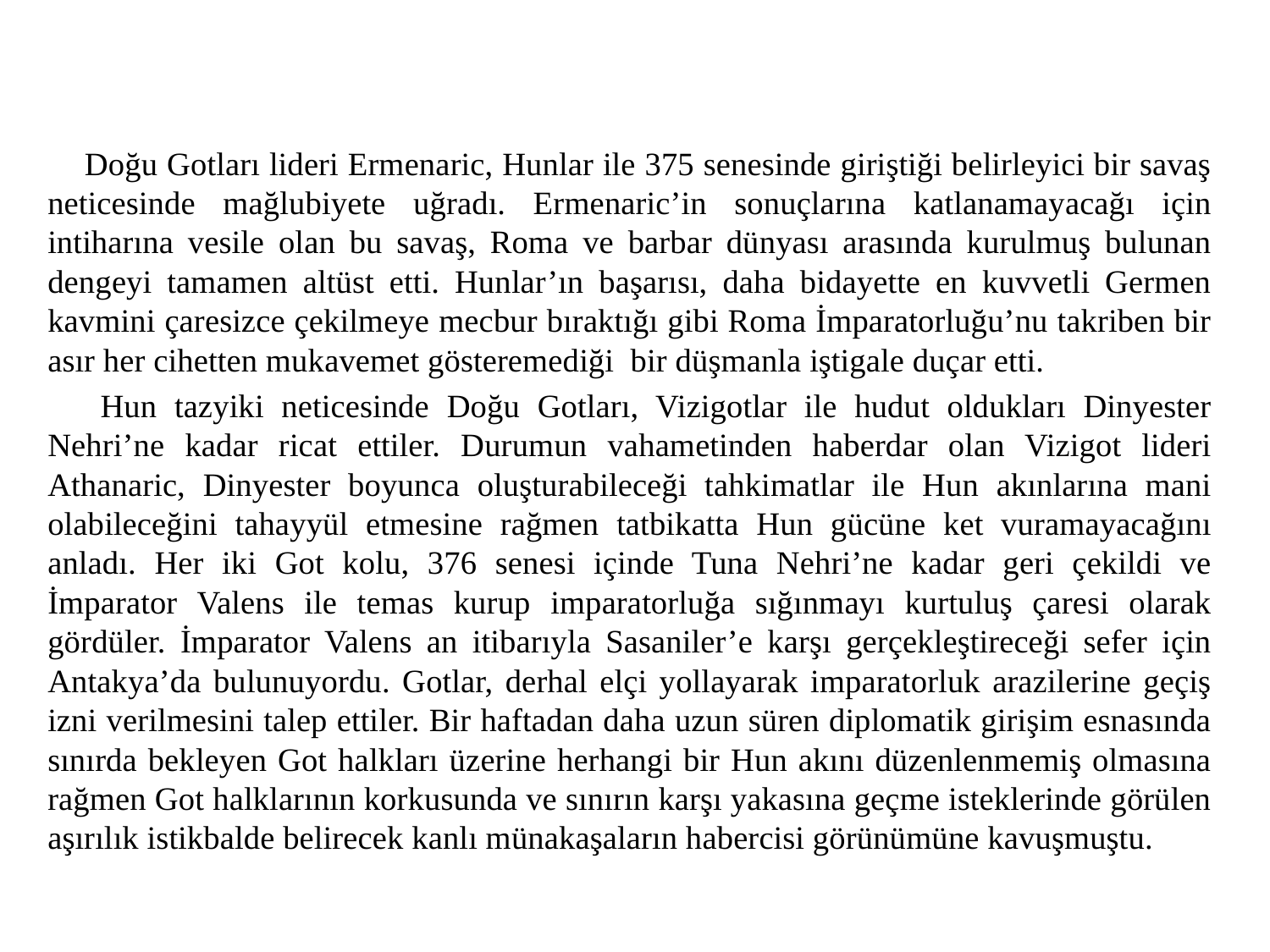

#
    Doğu Gotları lideri Ermenaric, Hunlar ile 375 senesinde giriştiği belirleyici bir savaş neticesinde mağlubiyete uğradı. Ermenaric’in sonuçlarına katlanamayacağı için intiharına vesile olan bu savaş, Roma ve barbar dünyası arasında kurulmuş bulunan dengeyi tamamen altüst etti. Hunlar’ın başarısı, daha bidayette en kuvvetli Germen kavmini çaresizce çekilmeye mecbur bıraktığı gibi Roma İmparatorluğu’nu takriben bir asır her cihetten mukavemet gösteremediği  bir düşmanla iştigale duçar etti.
   Hun tazyiki neticesinde Doğu Gotları, Vizigotlar ile hudut oldukları Dinyester Nehri’ne kadar ricat ettiler. Durumun vahametinden haberdar olan Vizigot lideri Athanaric, Dinyester boyunca oluşturabileceği tahkimatlar ile Hun akınlarına mani olabileceğini tahayyül etmesine rağmen tatbikatta Hun gücüne ket vuramayacağını anladı. Her iki Got kolu, 376 senesi içinde Tuna Nehri’ne kadar geri çekildi ve İmparator Valens ile temas kurup imparatorluğa sığınmayı kurtuluş çaresi olarak gördüler. İmparator Valens an itibarıyla Sasaniler’e karşı gerçekleştireceği sefer için Antakya’da bulunuyordu. Gotlar, derhal elçi yollayarak imparatorluk arazilerine geçiş izni verilmesini talep ettiler. Bir haftadan daha uzun süren diplomatik girişim esnasında sınırda bekleyen Got halkları üzerine herhangi bir Hun akını düzenlenmemiş olmasına rağmen Got halklarının korkusunda ve sınırın karşı yakasına geçme isteklerinde görülen aşırılık istikbalde belirecek kanlı münakaşaların habercisi görünümüne kavuşmuştu.